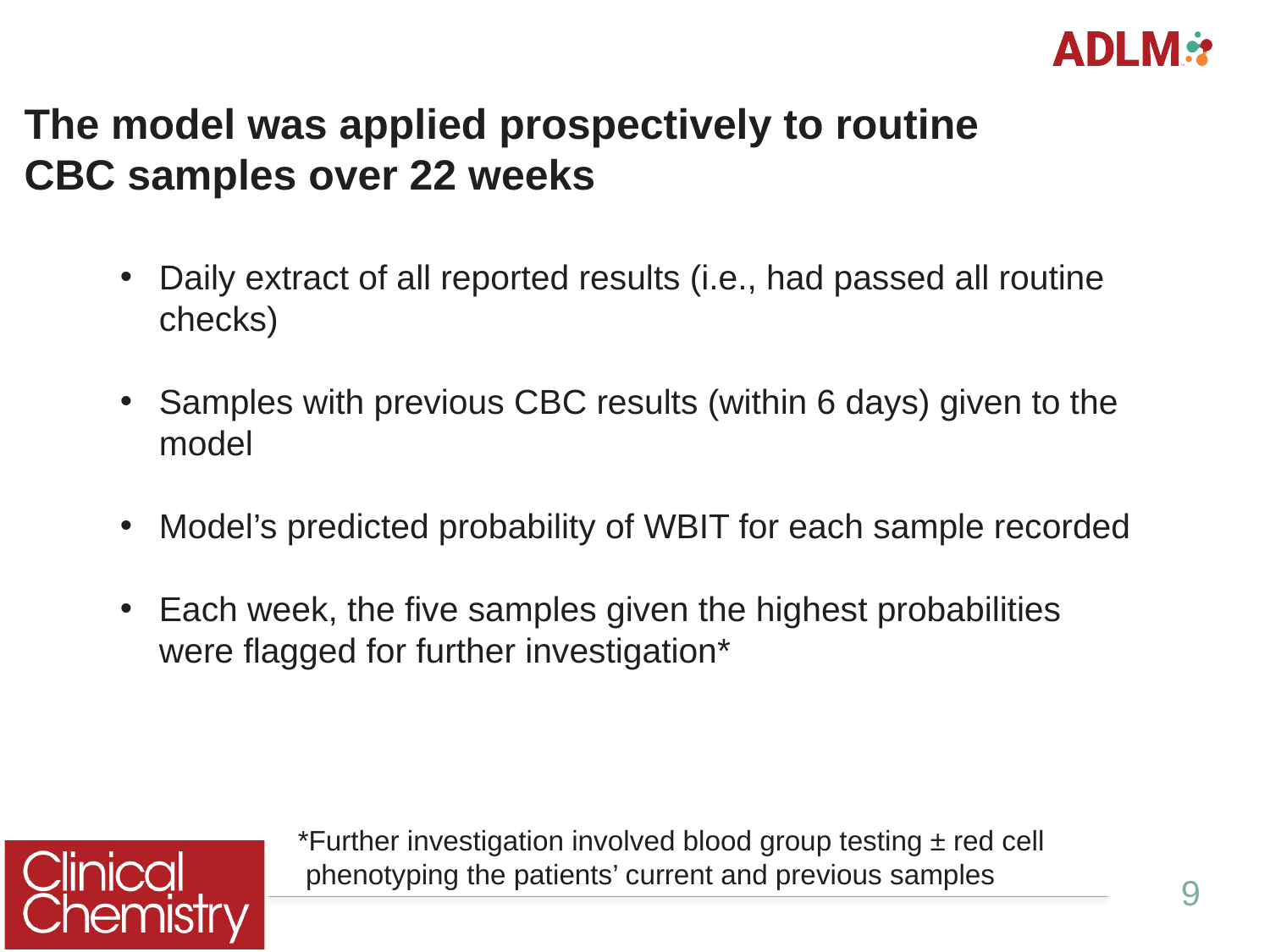

# The model was applied prospectively to routine CBC samples over 22 weeks
Daily extract of all reported results (i.e., had passed all routine checks)
Samples with previous CBC results (within 6 days) given to the model
Model’s predicted probability of WBIT for each sample recorded
Each week, the five samples given the highest probabilities were flagged for further investigation*

*Further investigation involved blood group testing ± red cell
 phenotyping the patients’ current and previous samples
9